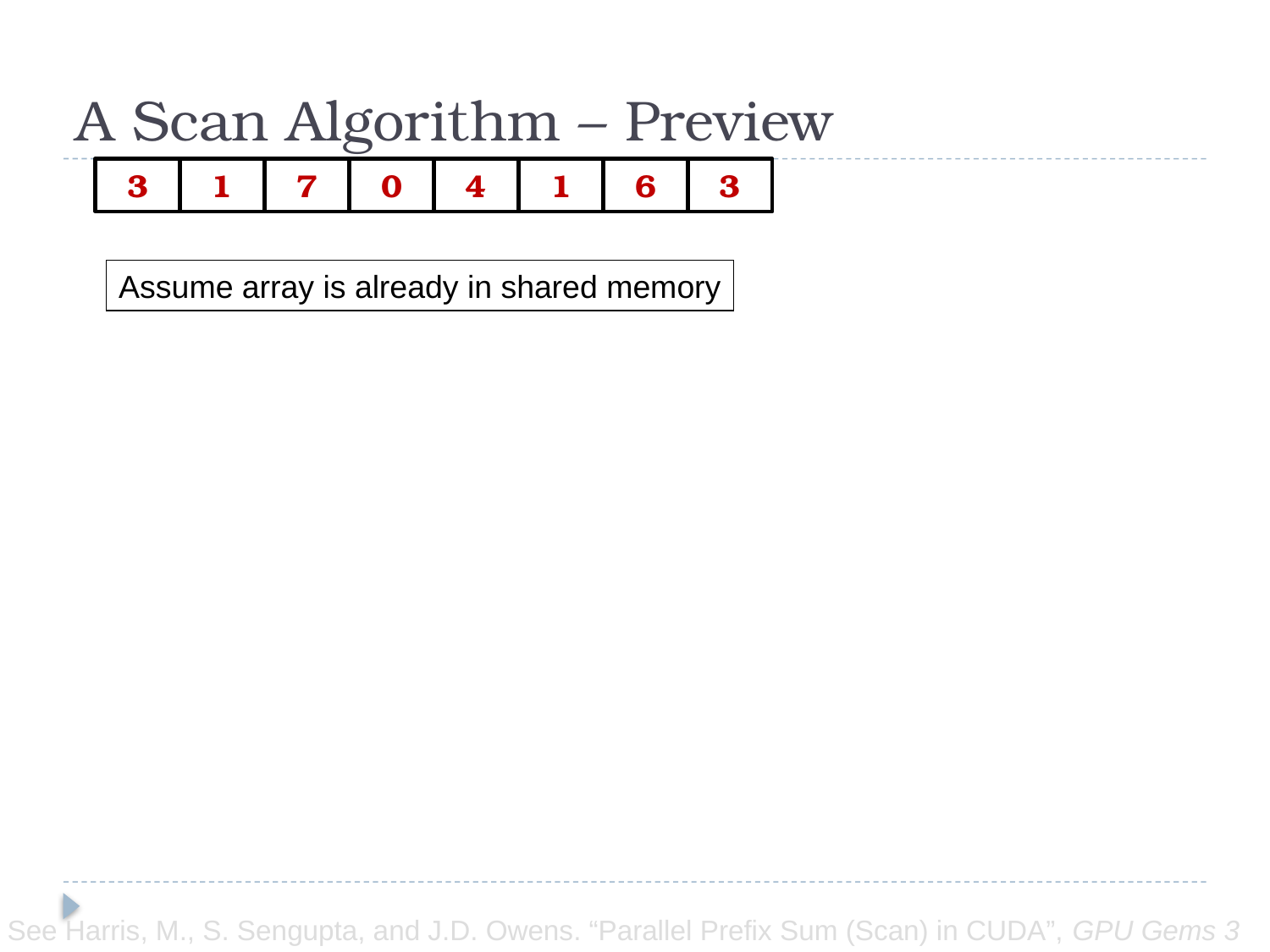

# A Scan Algorithm – Preview
3
1
7
0
4
1
6
3
Assume array is already in shared memory
See Harris, M., S. Sengupta, and J.D. Owens. “Parallel Prefix Sum (Scan) in CUDA”, GPU Gems 3